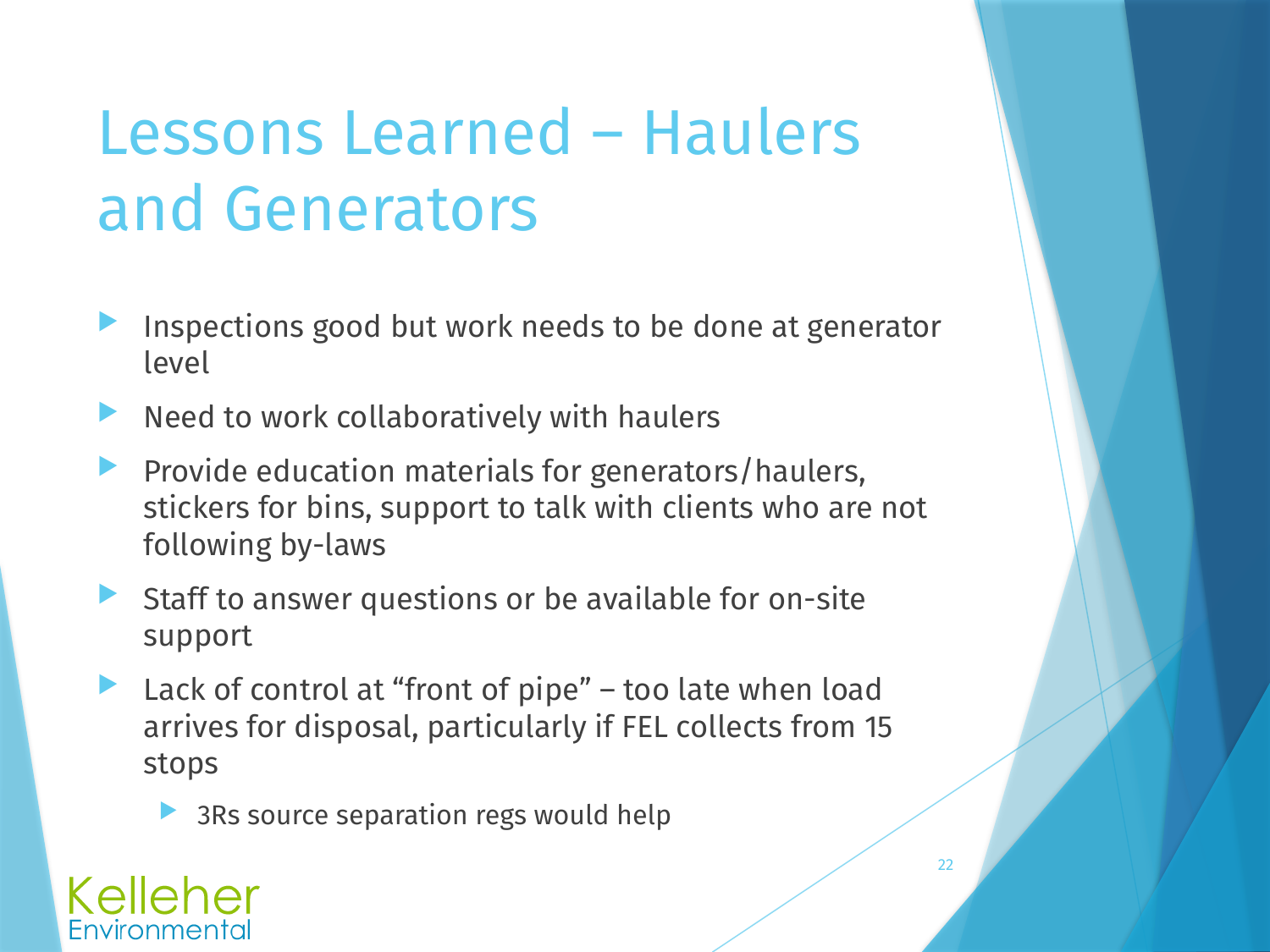

# Lessons Learned – Haulers and Generators
Inspections good but work needs to be done at generator level
Need to work collaboratively with haulers
Provide education materials for generators/haulers, stickers for bins, support to talk with clients who are not following by-laws
Staff to answer questions or be available for on-site support
Lack of control at “front of pipe” – too late when load arrives for disposal, particularly if FEL collects from 15 stops
3Rs source separation regs would help

22